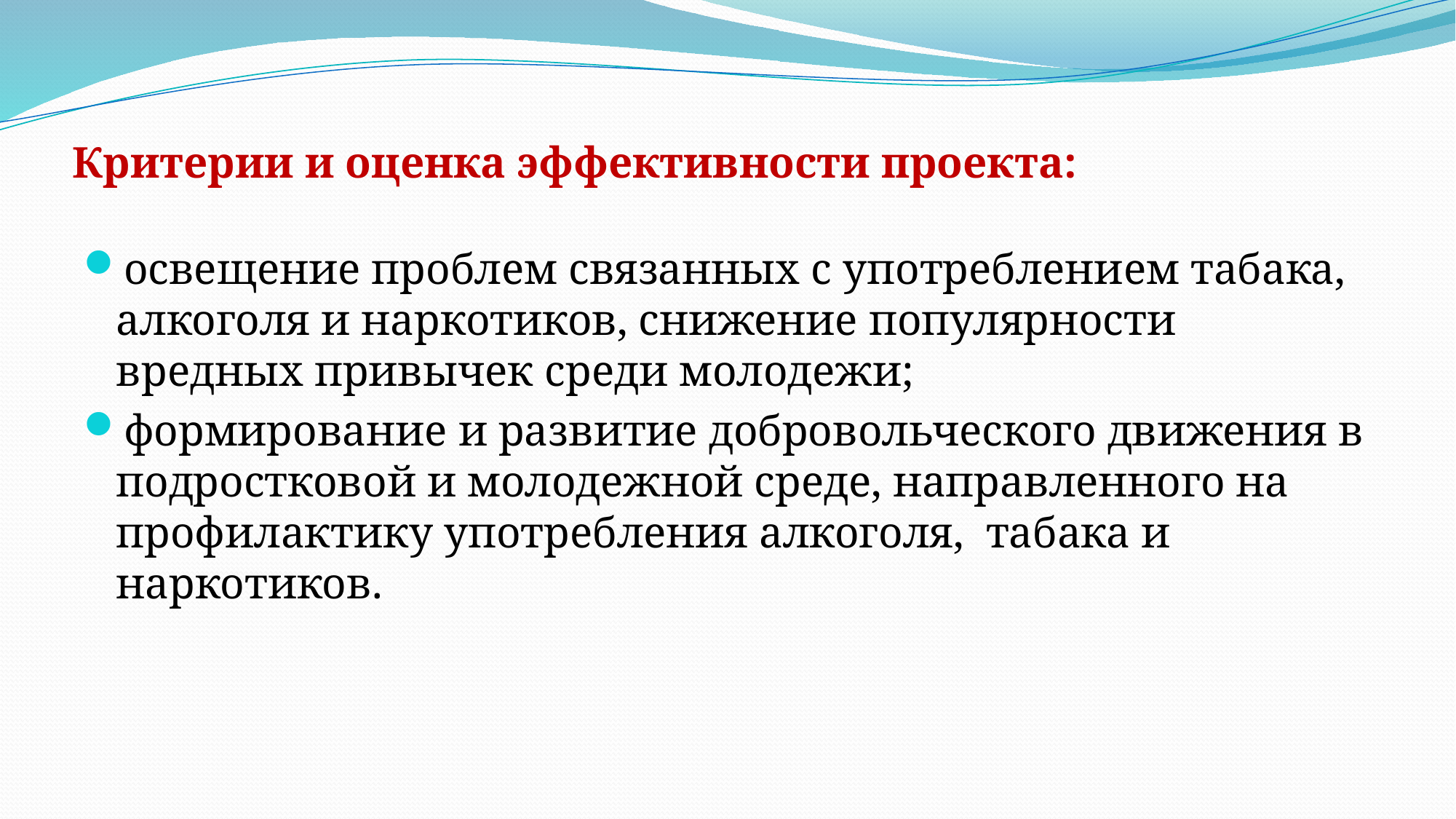

# Критерии и оценка эффективности проекта:
освещение проблем связанных с употреблением табака, алкоголя и наркотиков, снижение популярности вредных привычек среди молодежи;
формирование и развитие добровольческого движения в подростковой и молодежной среде, направленного на профилактику употребления алкоголя,  табака и наркотиков.